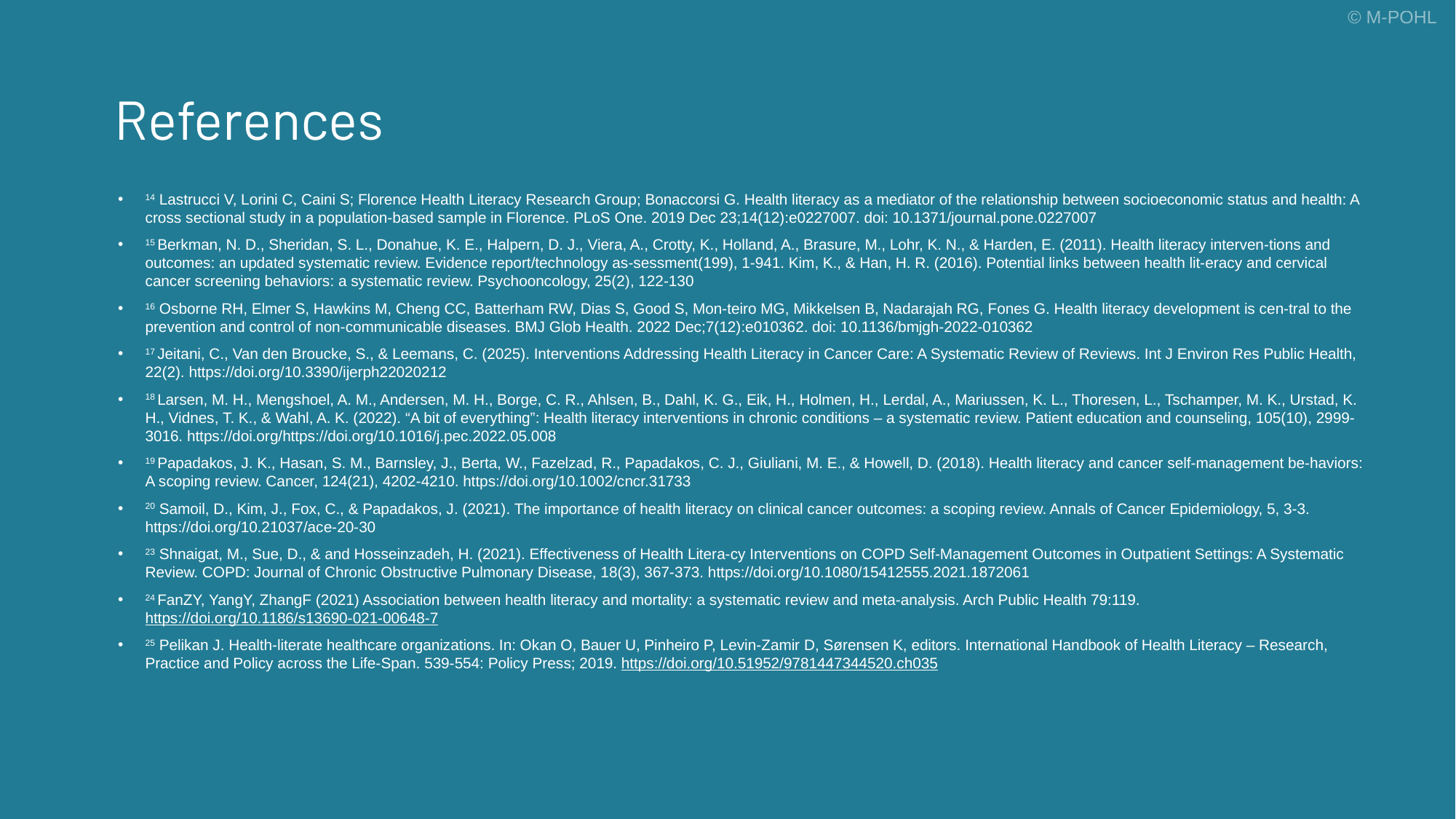

# References
14 Lastrucci V, Lorini C, Caini S; Florence Health Literacy Research Group; Bonaccorsi G. Health literacy as a mediator of the relationship between socioeconomic status and health: A cross sectional study in a population-based sample in Florence. PLoS One. 2019 Dec 23;14(12):e0227007. doi: 10.1371/journal.pone.0227007
15 Berkman, N. D., Sheridan, S. L., Donahue, K. E., Halpern, D. J., Viera, A., Crotty, K., Holland, A., Brasure, M., Lohr, K. N., & Harden, E. (2011). Health literacy interven-tions and outcomes: an updated systematic review. Evidence report/technology as-sessment(199), 1-941. Kim, K., & Han, H. R. (2016). Potential links between health lit-eracy and cervical cancer screening behaviors: a systematic review. Psychooncology, 25(2), 122-130
16 Osborne RH, Elmer S, Hawkins M, Cheng CC, Batterham RW, Dias S, Good S, Mon-teiro MG, Mikkelsen B, Nadarajah RG, Fones G. Health literacy development is cen-tral to the prevention and control of non-communicable diseases. BMJ Glob Health. 2022 Dec;7(12):e010362. doi: 10.1136/bmjgh-2022-010362
17 Jeitani, C., Van den Broucke, S., & Leemans, C. (2025). Interventions Addressing Health Literacy in Cancer Care: A Systematic Review of Reviews. Int J Environ Res Public Health, 22(2). https://doi.org/10.3390/ijerph22020212
18 Larsen, M. H., Mengshoel, A. M., Andersen, M. H., Borge, C. R., Ahlsen, B., Dahl, K. G., Eik, H., Holmen, H., Lerdal, A., Mariussen, K. L., Thoresen, L., Tschamper, M. K., Urstad, K. H., Vidnes, T. K., & Wahl, A. K. (2022). “A bit of everything”: Health literacy interventions in chronic conditions – a systematic review. Patient education and counseling, 105(10), 2999-3016. https://doi.org/https://doi.org/10.1016/j.pec.2022.05.008
19 Papadakos, J. K., Hasan, S. M., Barnsley, J., Berta, W., Fazelzad, R., Papadakos, C. J., Giuliani, M. E., & Howell, D. (2018). Health literacy and cancer self-management be-haviors: A scoping review. Cancer, 124(21), 4202-4210. https://doi.org/10.1002/cncr.31733
20 Samoil, D., Kim, J., Fox, C., & Papadakos, J. (2021). The importance of health literacy on clinical cancer outcomes: a scoping review. Annals of Cancer Epidemiology, 5, 3-3. https://doi.org/10.21037/ace-20-30
23 Shnaigat, M., Sue, D., & and Hosseinzadeh, H. (2021). Effectiveness of Health Litera-cy Interventions on COPD Self-Management Outcomes in Outpatient Settings: A Systematic Review. COPD: Journal of Chronic Obstructive Pulmonary Disease, 18(3), 367-373. https://doi.org/10.1080/15412555.2021.1872061
24 FanZY, YangY, ZhangF (2021) Association between health literacy and mortality: a systematic review and meta-analysis. Arch Public Health 79:119. https://doi.org/10.1186/s13690-021-00648-7
25 Pelikan J. Health-literate healthcare organizations. In: Okan O, Bauer U, Pinheiro P, Levin-Zamir D, Sørensen K, editors. International Handbook of Health Literacy – Research, Practice and Policy across the Life-Span. 539-554: Policy Press; 2019. https://doi.org/10.51952/9781447344520.ch035